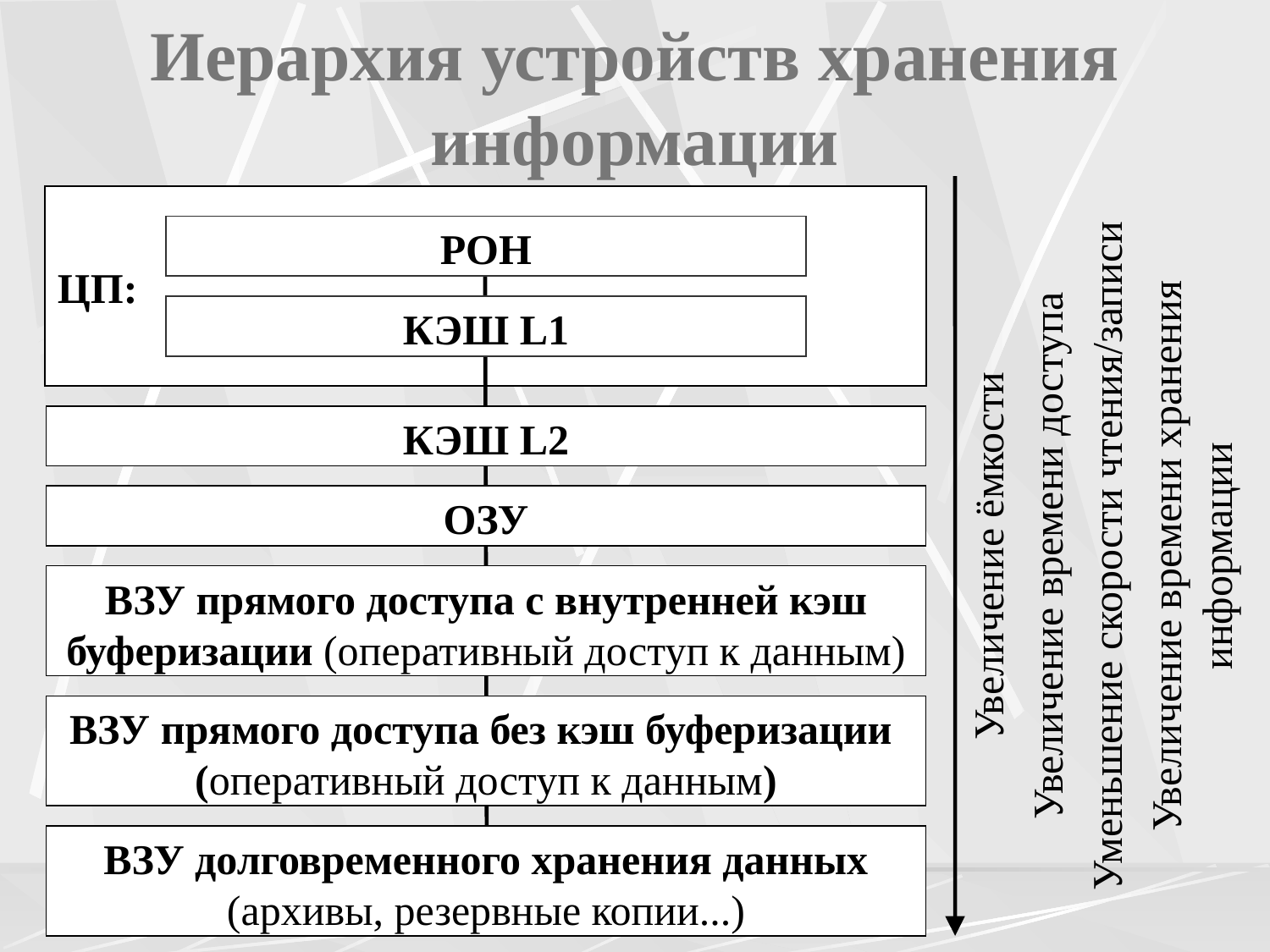

# Иерархия устройств хранения информации

ЦП:
РОН

КЭШ L1
КЭШ L2
Увеличение ёмкости
Увеличение времени доступа
Уменьшение скорости чтения/записи
Увеличение времени хранения информации
ОЗУ
ВЗУ прямого доступа с внутренней кэш буферизации (оперативный доступ к данным)
ВЗУ прямого доступа без кэш буферизации
(оперативный доступ к данным)
ВЗУ долговременного хранения данных (архивы, резервные копии...)